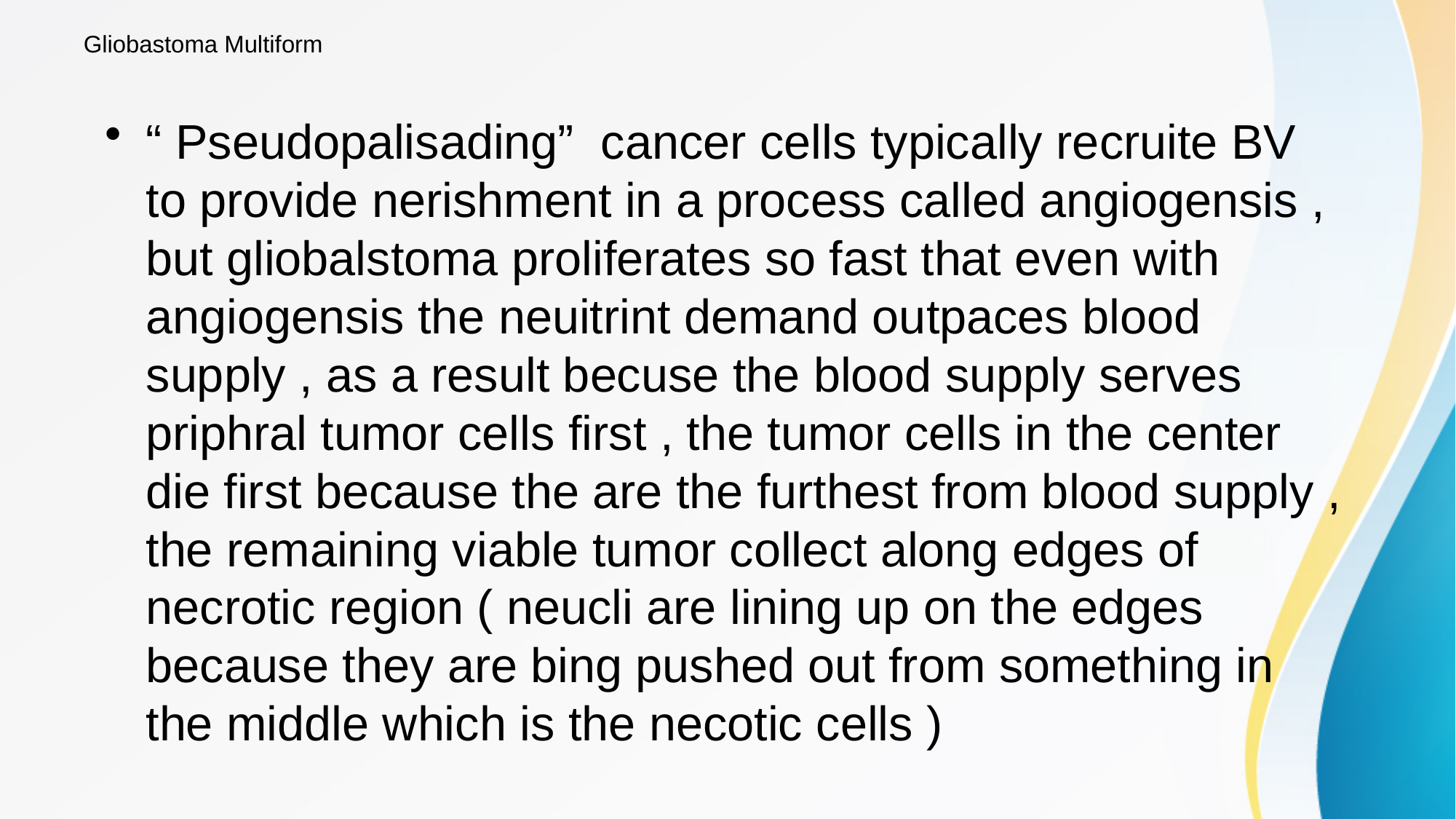

# Gliobastoma Multiform
“ Pseudopalisading”  cancer cells typically recruite BV to provide nerishment in a process called angiogensis , but gliobalstoma proliferates so fast that even with angiogensis the neuitrint demand outpaces blood supply , as a result becuse the blood supply serves priphral tumor cells first , the tumor cells in the center die first because the are the furthest from blood supply , the remaining viable tumor collect along edges of necrotic region ( neucli are lining up on the edges because they are bing pushed out from something in the middle which is the necotic cells )